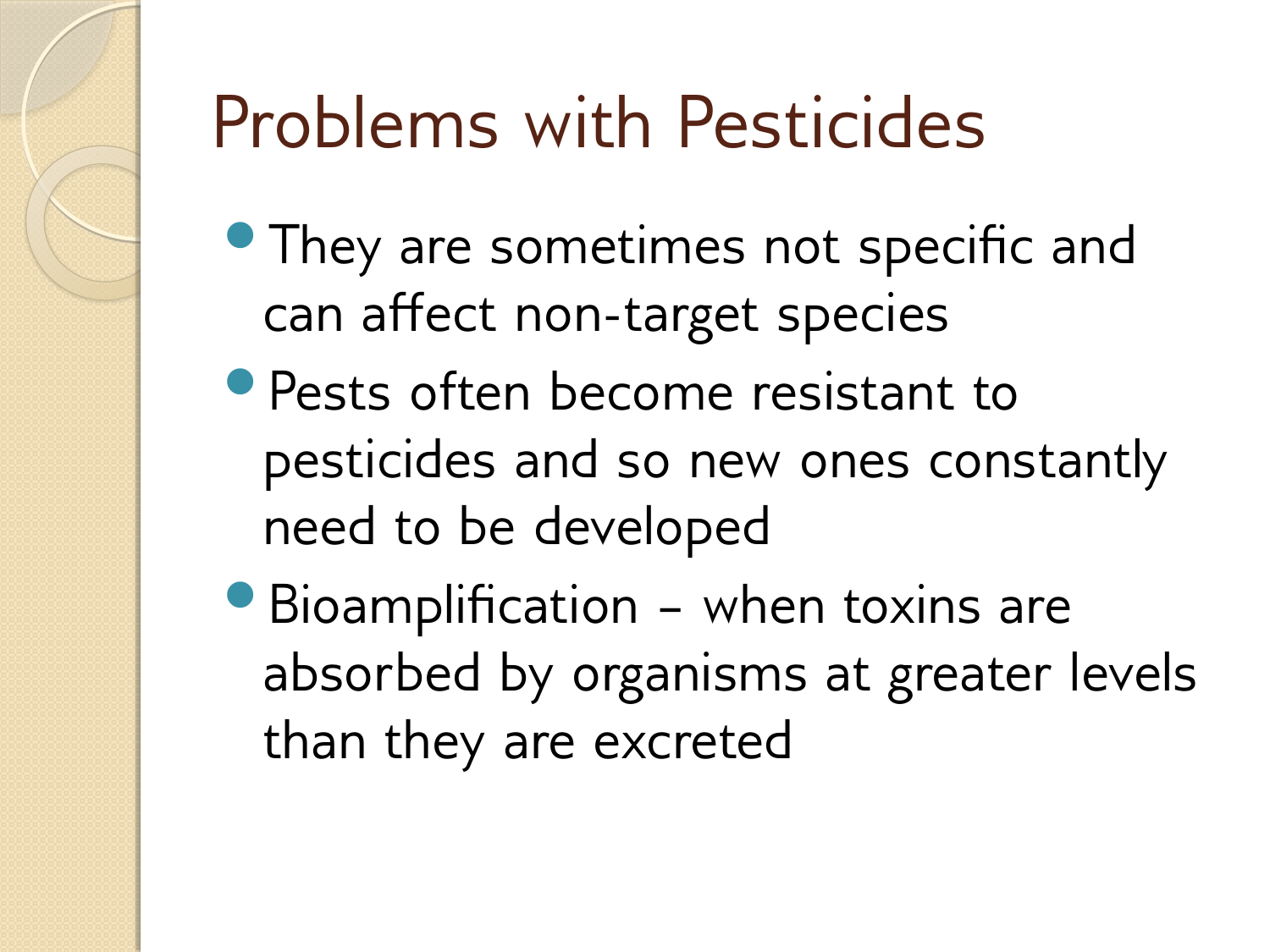

# Problems with Pesticides
They are sometimes not specific and can affect non-target species
Pests often become resistant to pesticides and so new ones constantly need to be developed
Bioamplification – when toxins are absorbed by organisms at greater levels than they are excreted